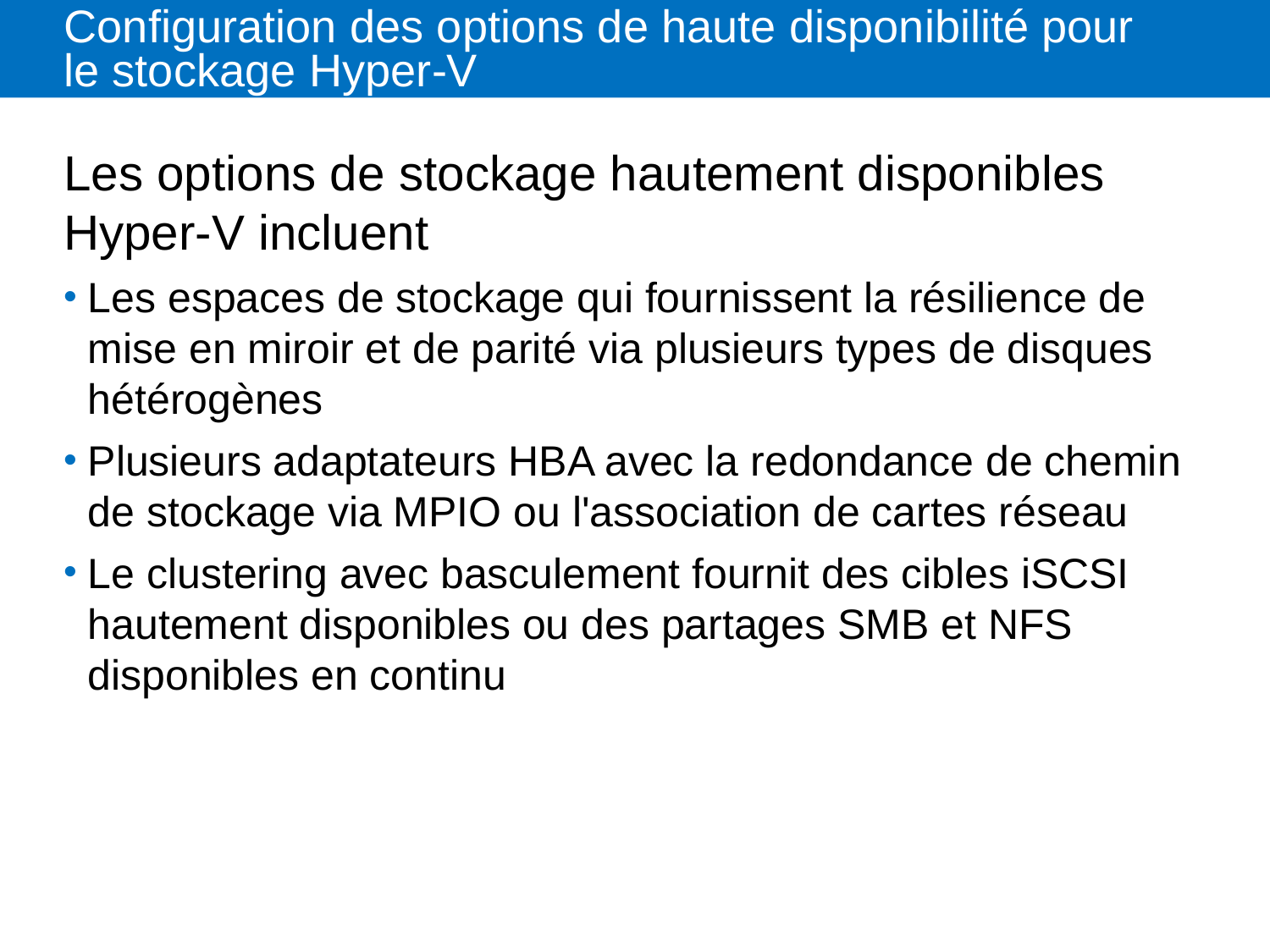

# Configuration des options de haute disponibilité pour le stockage Hyper-V
Les options de stockage hautement disponibles Hyper-V incluent
Les espaces de stockage qui fournissent la résilience de mise en miroir et de parité via plusieurs types de disques hétérogènes
Plusieurs adaptateurs HBA avec la redondance de chemin de stockage via MPIO ou l'association de cartes réseau
Le clustering avec basculement fournit des cibles iSCSI hautement disponibles ou des partages SMB et NFS disponibles en continu